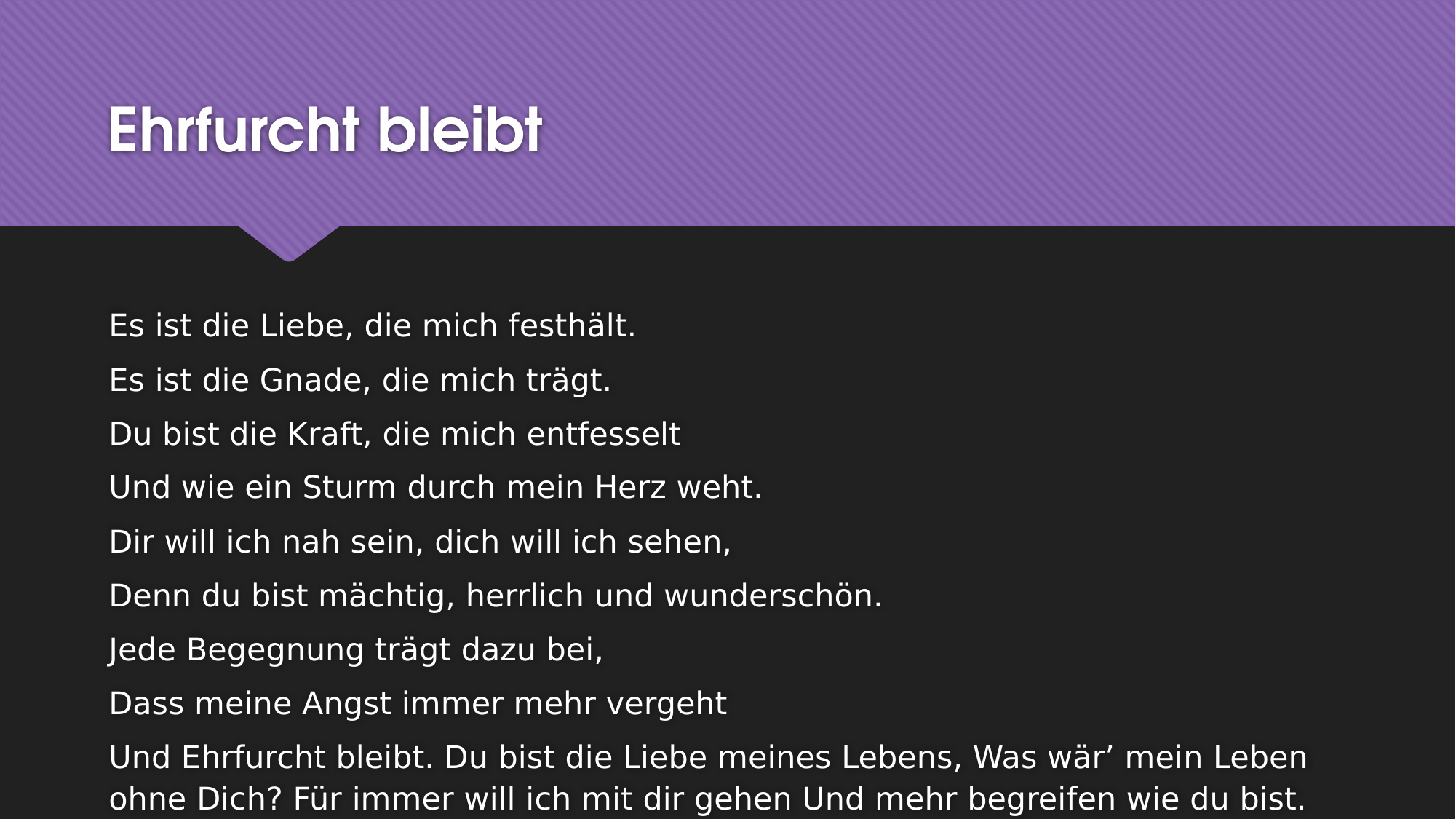

# Ehrfurcht bleibt
Es ist die Liebe, die mich festhält.
Es ist die Gnade, die mich trägt.
Du bist die Kraft, die mich entfesselt
Und wie ein Sturm durch mein Herz weht.
Dir will ich nah sein, dich will ich sehen,
Denn du bist mächtig, herrlich und wunderschön.
Jede Begegnung trägt dazu bei,
Dass meine Angst immer mehr vergeht
Und Ehrfurcht bleibt. Du bist die Liebe meines Lebens, Was wär’ mein Leben ohne Dich? Für immer will ich mit dir gehen Und mehr begreifen wie du bist.